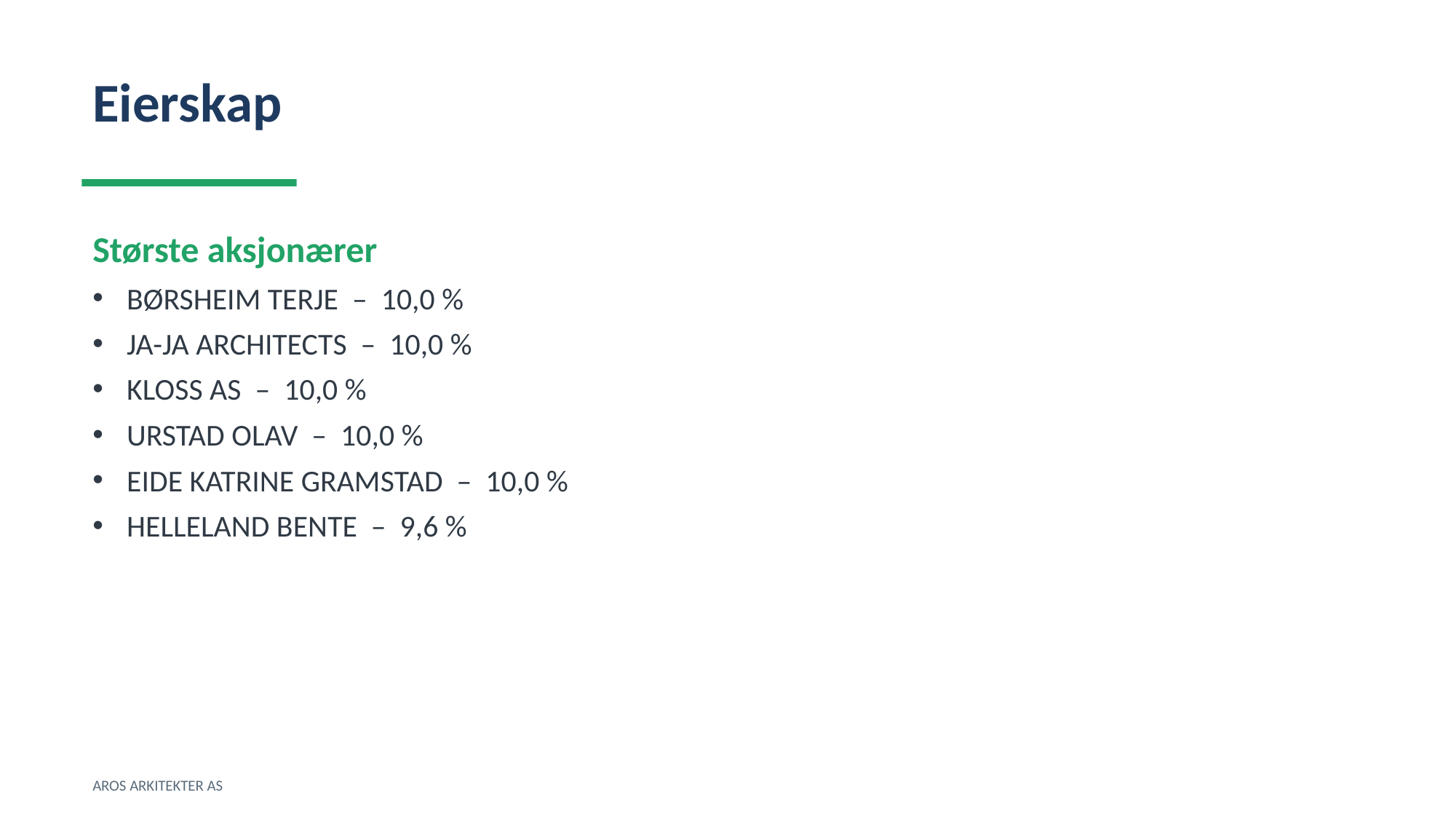

Eierskap

Største aksjonærer
BØRSHEIM TERJE  –  10,0 %
JA-JA ARCHITECTS  –  10,0 %
KLOSS AS  –  10,0 %
URSTAD OLAV  –  10,0 %
EIDE KATRINE GRAMSTAD  –  10,0 %
HELLELAND BENTE  –  9,6 %
AROS ARKITEKTER AS